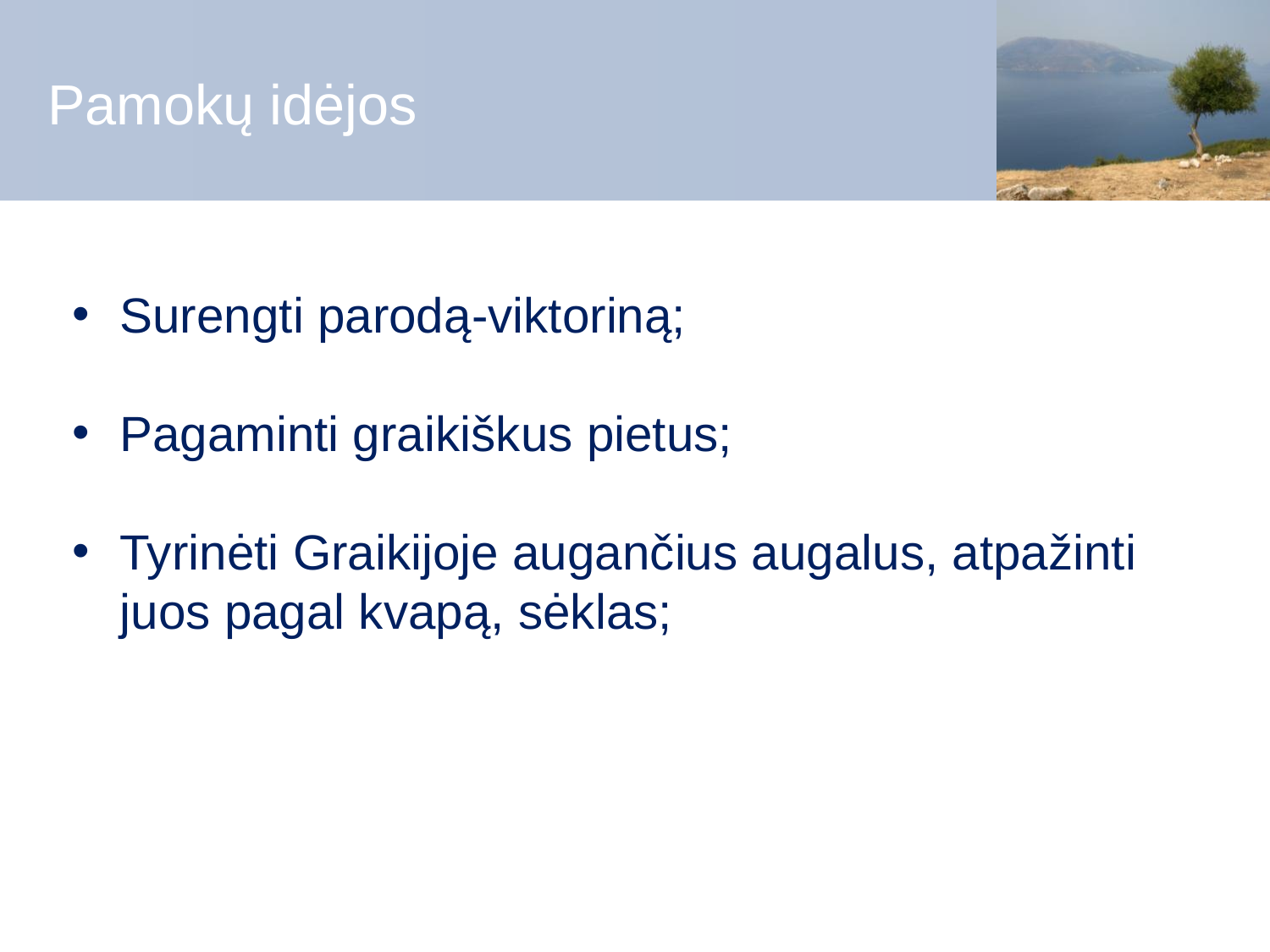

# Pamokų idėjos
Surengti parodą-viktoriną;

Pagaminti graikiškus pietus;

Tyrinėti Graikijoje augančius augalus, atpažinti juos pagal kvapą, sėklas;